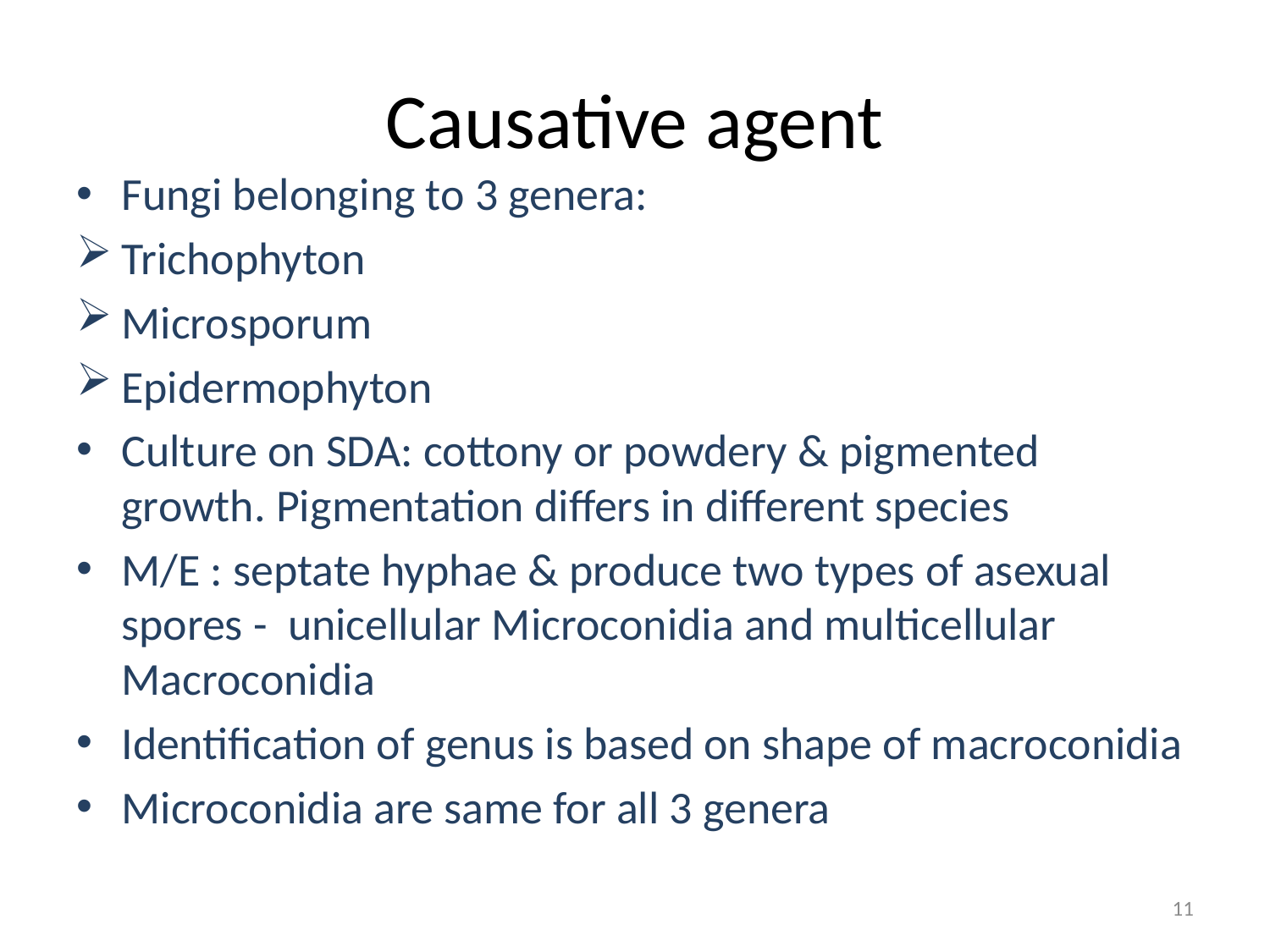

# Causative agent
Fungi belonging to 3 genera:
Trichophyton
Microsporum
Epidermophyton
Culture on SDA: cottony or powdery & pigmented growth. Pigmentation differs in different species
M/E : septate hyphae & produce two types of asexual spores -  unicellular Microconidia and multicellular Macroconidia
Identification of genus is based on shape of macroconidia
Microconidia are same for all 3 genera
11